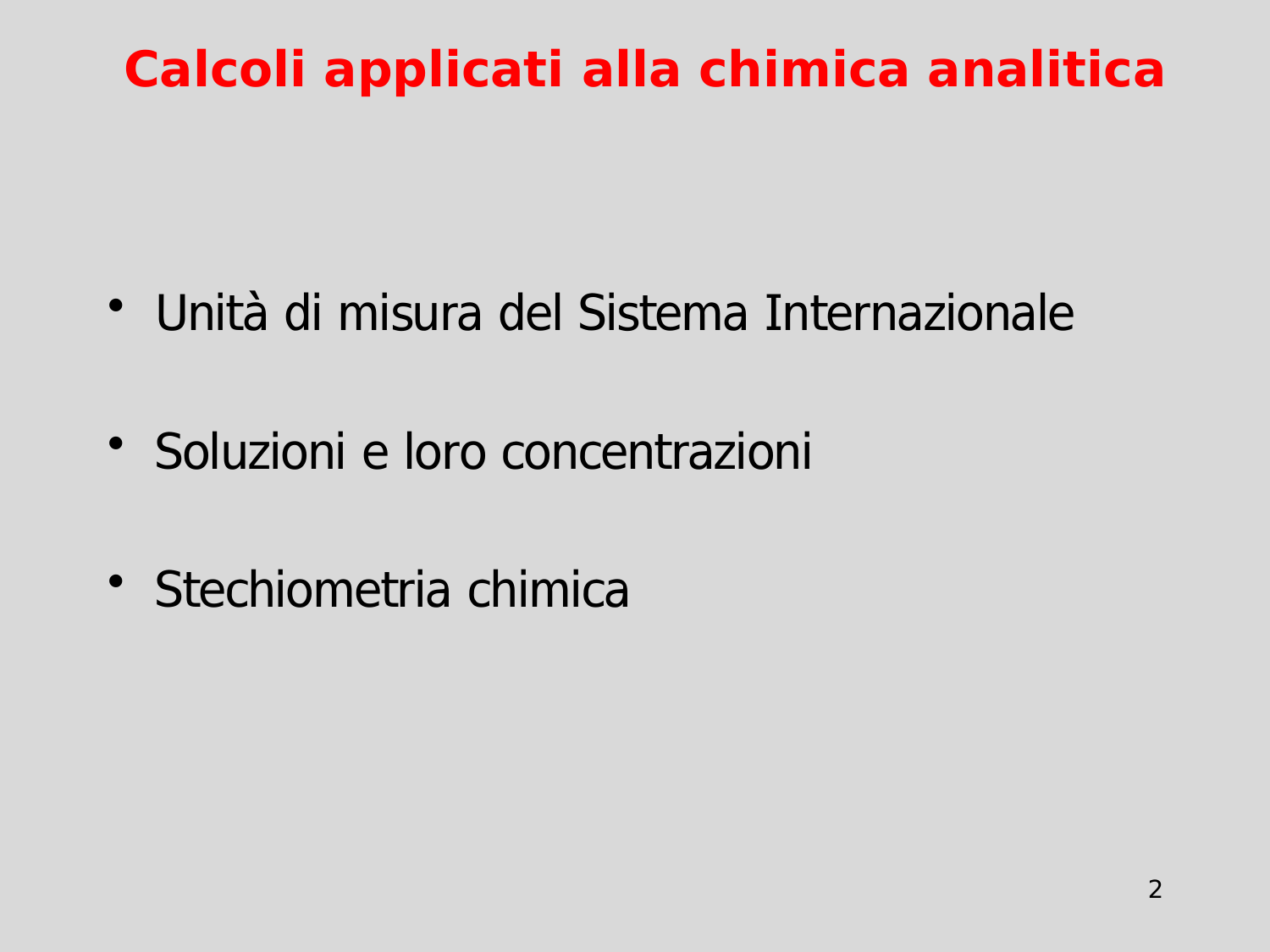

# Calcoli applicati alla chimica analitica
Unità di misura del Sistema Internazionale

Soluzioni e loro concentrazioni

Stechiometria chimica
2